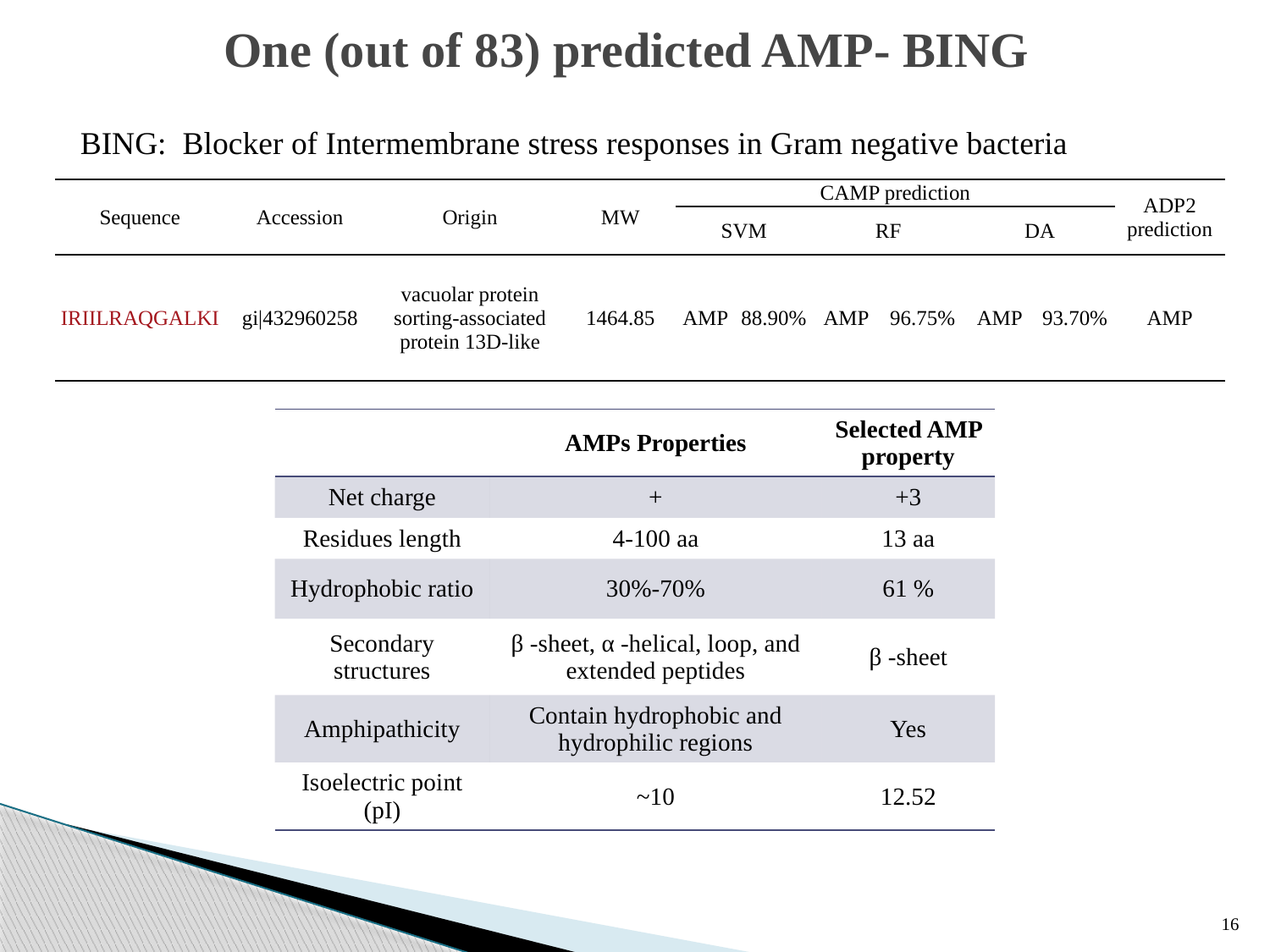

# One (out of 83) predicted AMP- BING
BING:  Blocker of Intermembrane stress responses in Gram negative bacteria
| Sequence | Accession | Origin | MW | CAMP prediction |  |  |  |  |  | ADP2 prediction |
| --- | --- | --- | --- | --- | --- | --- | --- | --- | --- | --- |
|  |  |  |  | SVM |  | RF |  | DA |  |  |
| IRIILRAQGALKI | gi|432960258 | vacuolar protein sorting-associated protein 13D-like | 1464.85 | AMP | 88.90% | AMP | 96.75% | AMP | 93.70% | AMP |
|  | AMPs Properties | Selected AMP property |
| --- | --- | --- |
| Net charge | + | +3 |
| Residues length | 4-100 aa | 13 aa |
| Hydrophobic ratio | 30%-70% | 61 % |
| Secondary structures | β -sheet, α -helical, loop, and extended peptides | β -sheet |
| Amphipathicity | Contain hydrophobic and hydrophilic regions | Yes |
| Isoelectric point (pI) | ~10 | 12.52 |
16